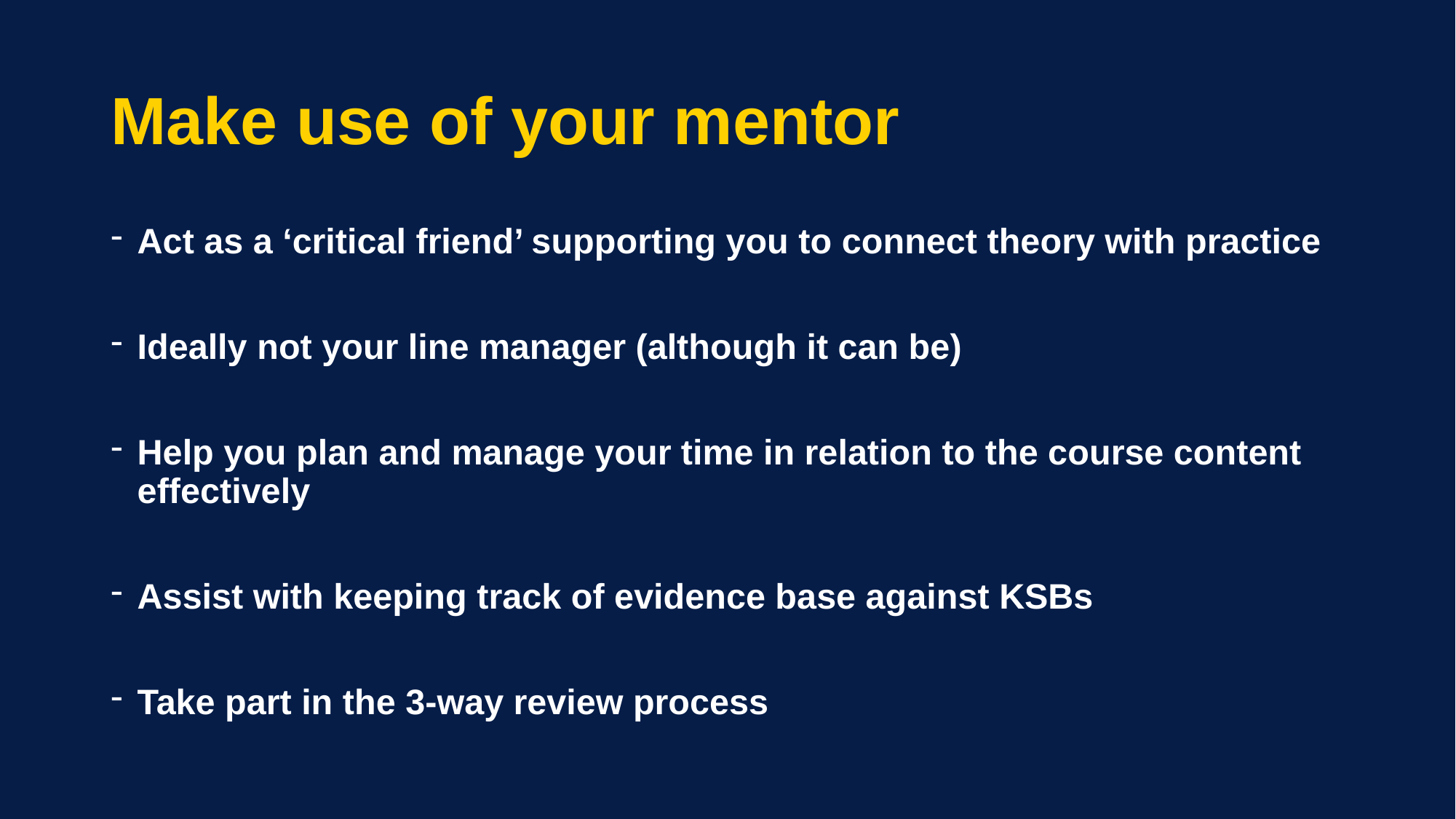

# Make use of your mentor
Act as a ‘critical friend’ supporting you to connect theory with practice

Ideally not your line manager (although it can be)

Help you plan and manage your time in relation to the course content effectively

Assist with keeping track of evidence base against KSBs

Take part in the 3-way review process